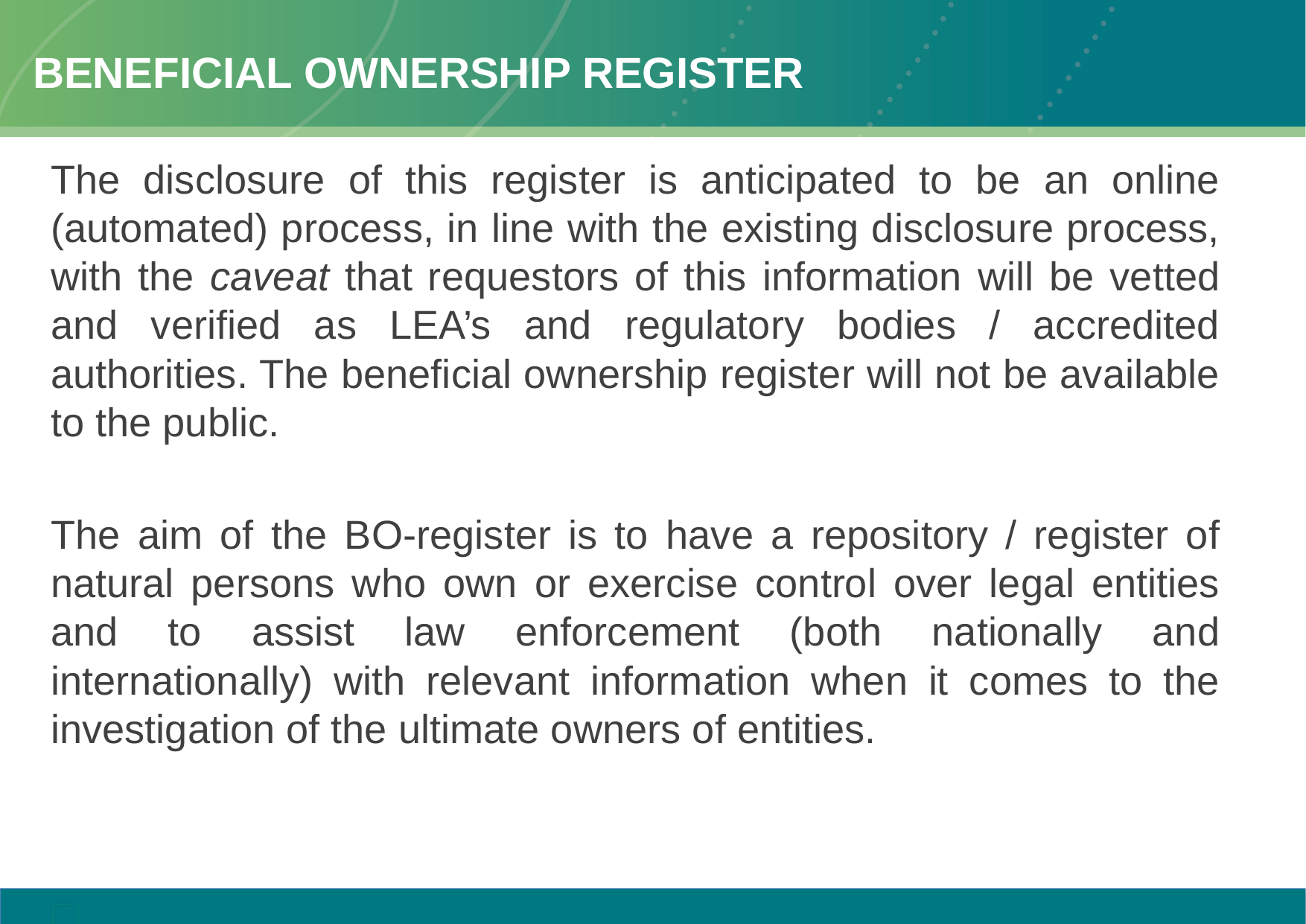

# BENEFICIAL OWNERSHIP REGISTER
The disclosure of this register is anticipated to be an online (automated) process, in line with the existing disclosure process, with the caveat that requestors of this information will be vetted and verified as LEA’s and regulatory bodies / accredited authorities. The beneficial ownership register will not be available to the public.

The aim of the BO-register is to have a repository / register of natural persons who own or exercise control over legal entities and to assist law enforcement (both nationally and internationally) with relevant information when it comes to the investigation of the ultimate owners of entities.